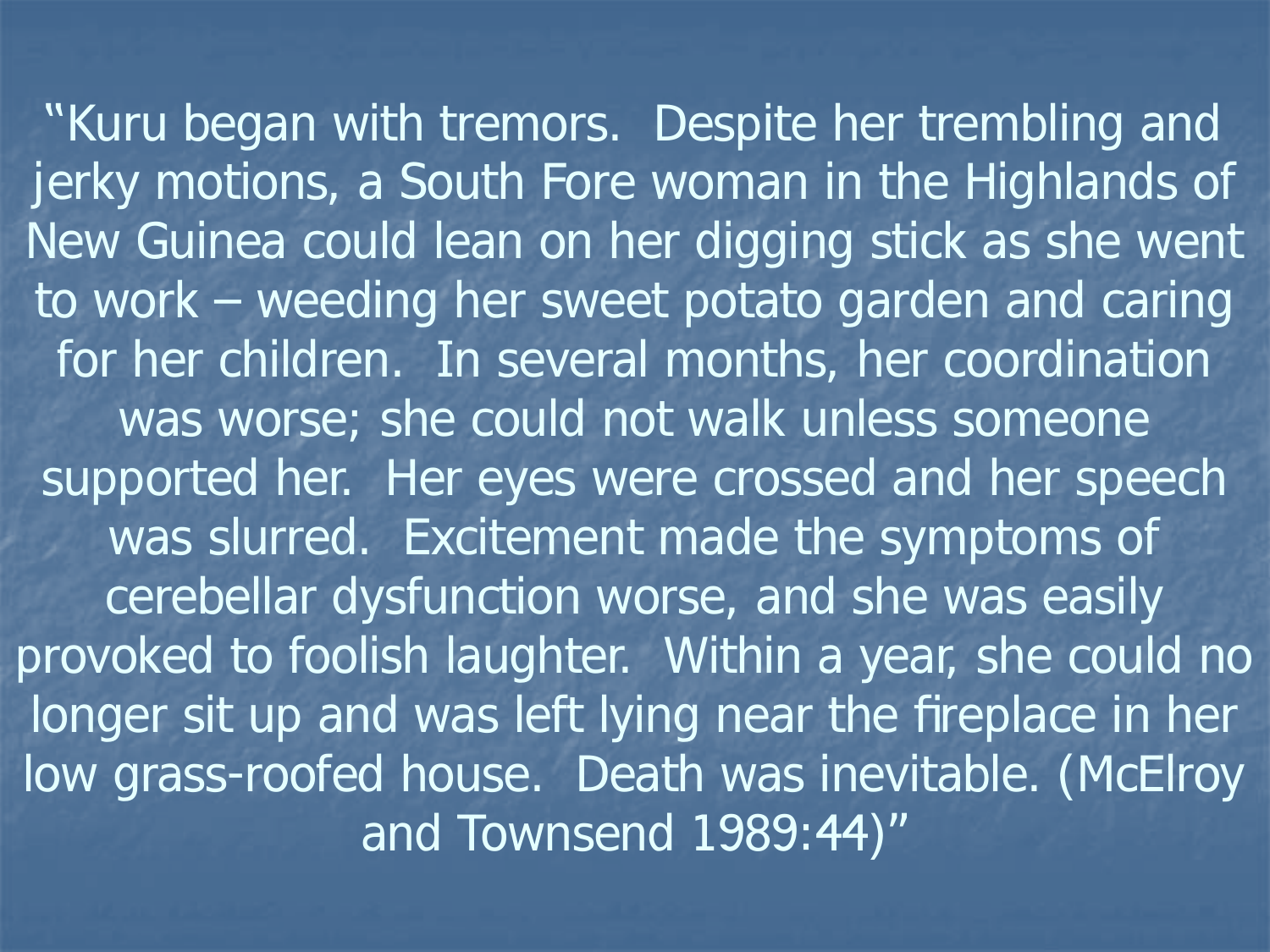

# “Kuru began with tremors.  Despite her trembling and jerky motions, a South Fore woman in the Highlands of New Guinea could lean on her digging stick as she went to work – weeding her sweet potato garden and caring for her children.  In several months, her coordination was worse; she could not walk unless someone supported her.  Her eyes were crossed and her speech was slurred.  Excitement made the symptoms of cerebellar dysfunction worse, and she was easily provoked to foolish laughter.  Within a year, she could no longer sit up and was left lying near the fireplace in her low grass-roofed house.  Death was inevitable. (McElroy and Townsend 1989:44)”